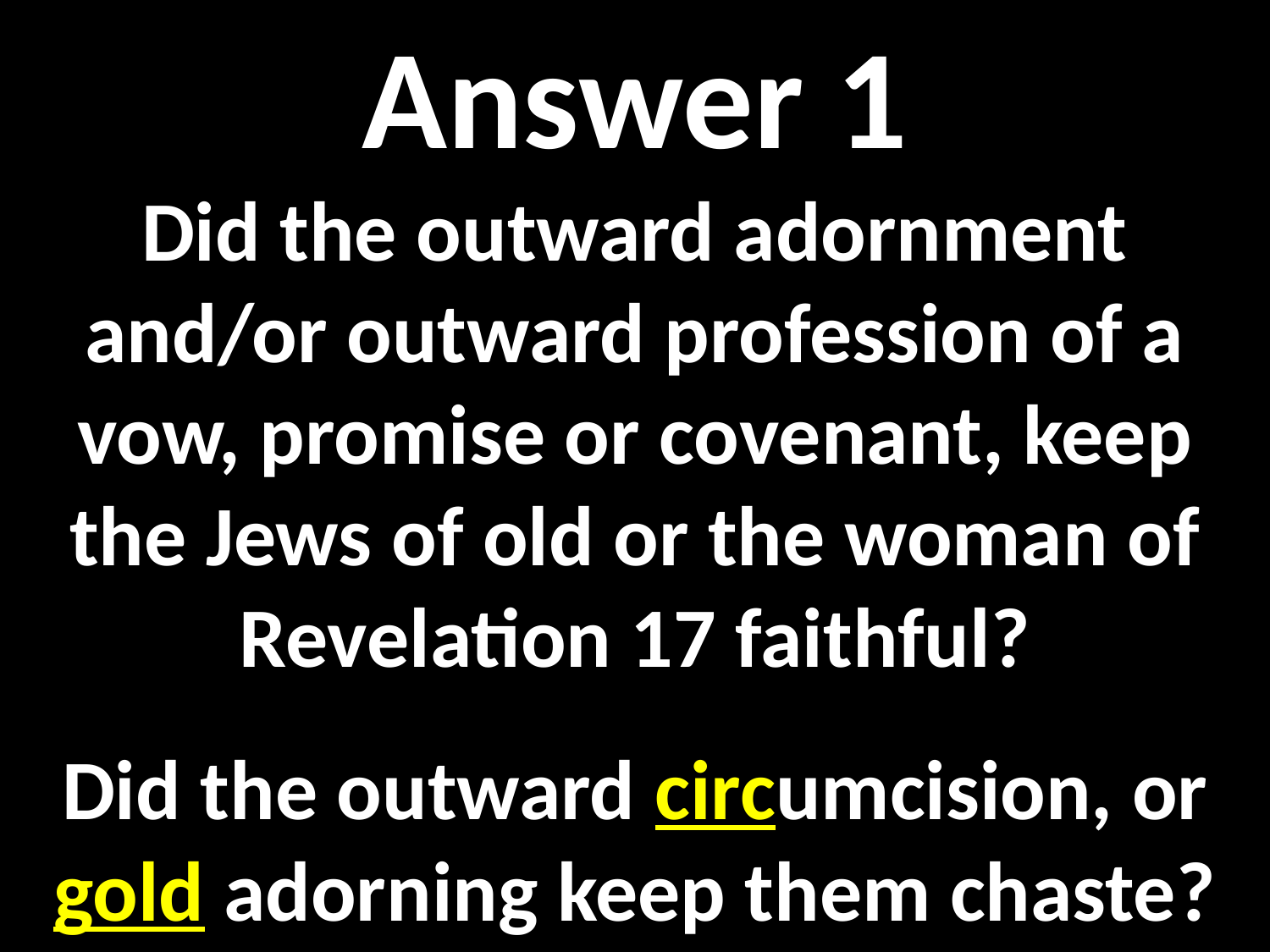

Answer 1
Did the outward adornment and/or outward profession of a vow, promise or covenant, keep the Jews of old or the woman of Revelation 17 faithful?

Did the outward circumcision, or gold adorning keep them chaste?